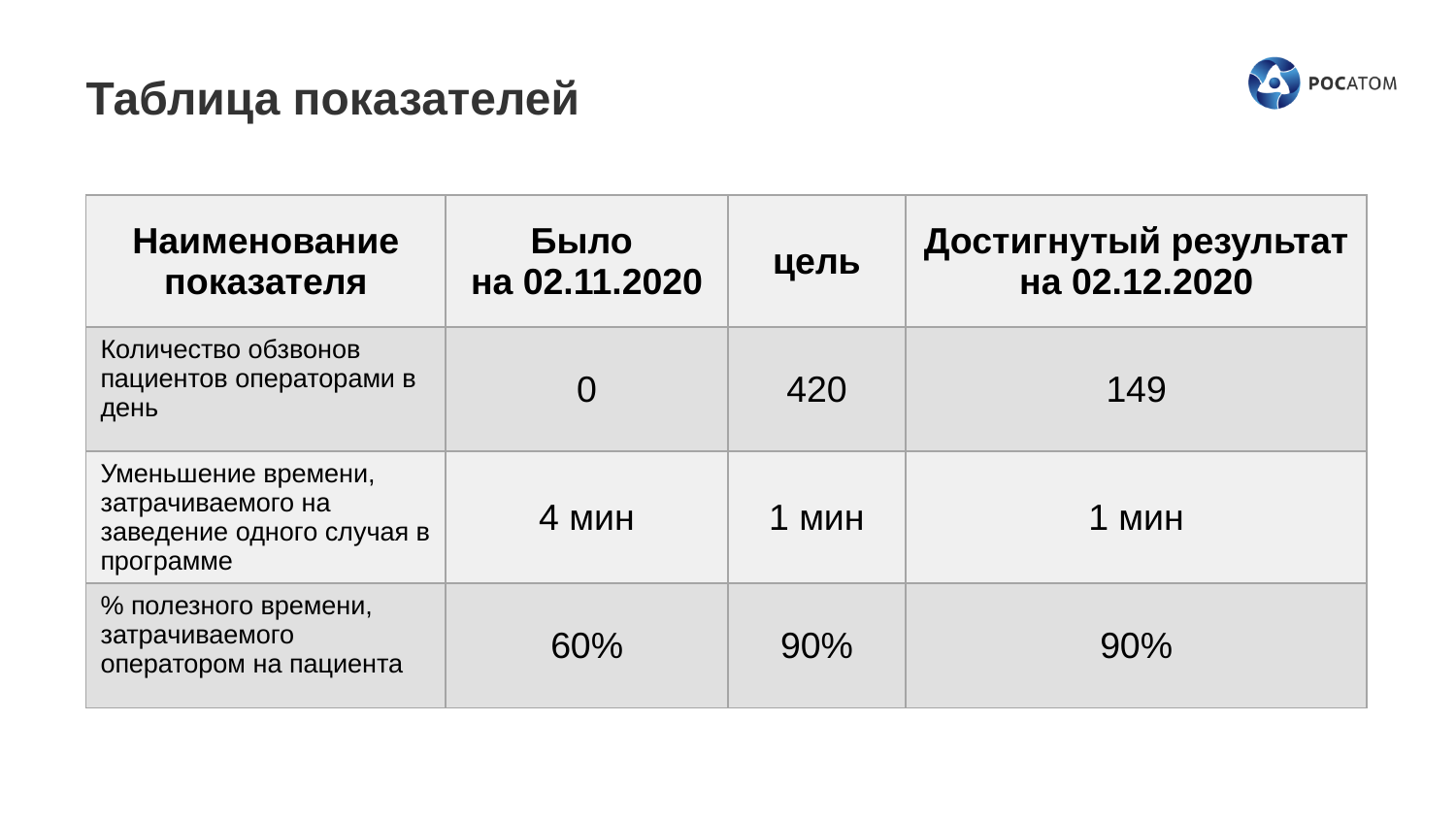

Таблица показателей
| Наименование показателя | Было на 02.11.2020 | цель | Достигнутый результат на 02.12.2020 |
| --- | --- | --- | --- |
| Количество обзвонов пациентов операторами в день | 0 | 420 | 149 |
| Уменьшение времени, затрачиваемого на заведение одного случая в программе | 4 мин | 1 мин | 1 мин |
| % полезного времени, затрачиваемого оператором на пациента | 60% | 90% | 90% |